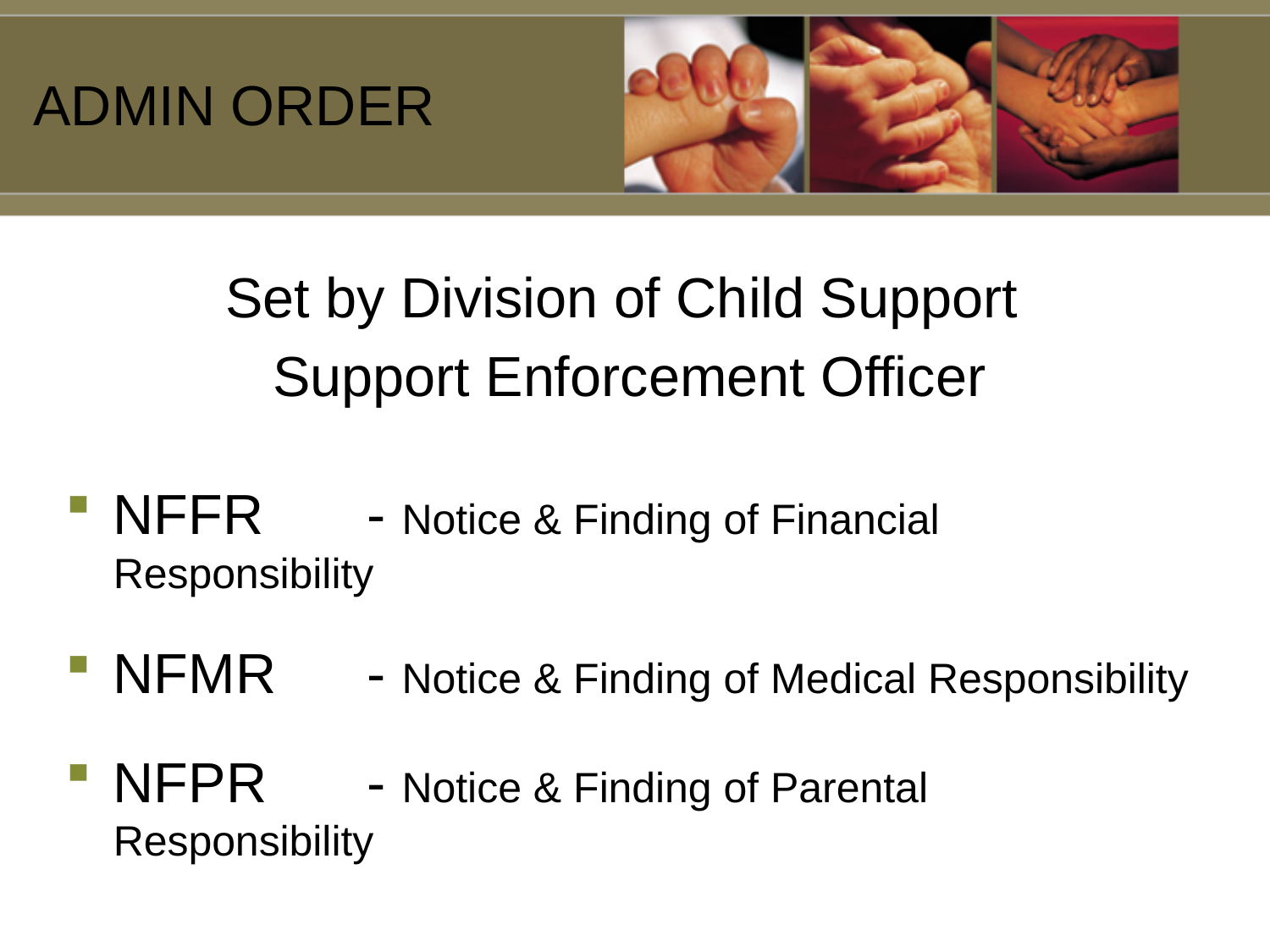

ADMIN ORDER
# Set by Division of Child Support
Support Enforcement Officer

NFFR 	- Notice & Finding of Financial Responsibility

NFMR 	- Notice & Finding of Medical Responsibility

NFPR 	- Notice & Finding of Parental Responsibility